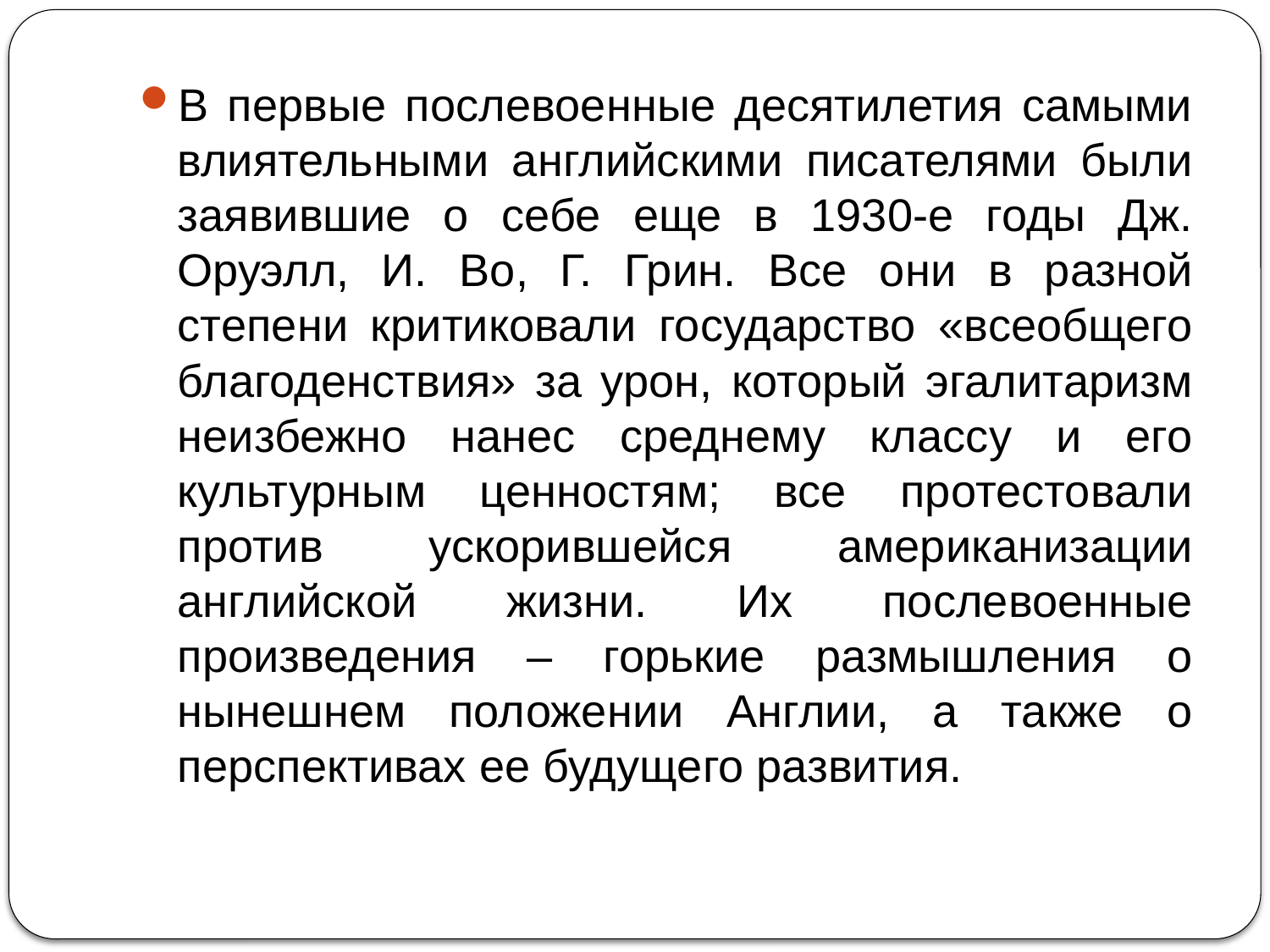

#
В первые послевоенные десятилетия самыми влиятельными английскими писателями были заявившие о себе еще в 1930-е годы Дж. Оруэлл, И. Во, Г. Грин. Все они в разной степени критиковали государство «всеобщего благоденствия» за урон, который эгалитаризм неизбежно нанес среднему классу и его культурным ценностям; все протестовали против ускорившейся американизации английской жизни. Их послевоенные произведения – горькие размышления о нынешнем положении Англии, а также о перспективах ее будущего развития.